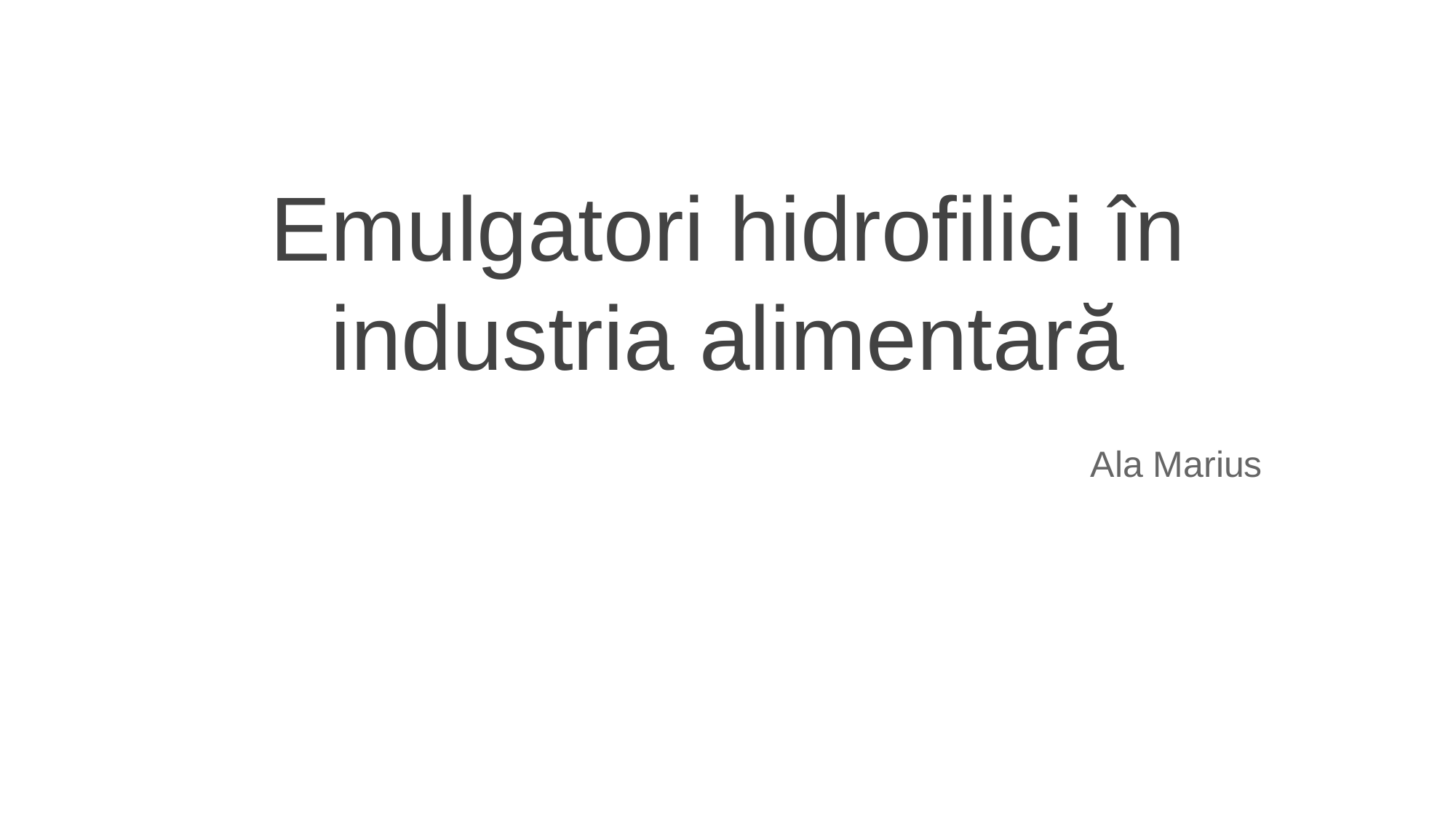

# Emulgatori hidrofilici în industria alimentară
Ala Marius